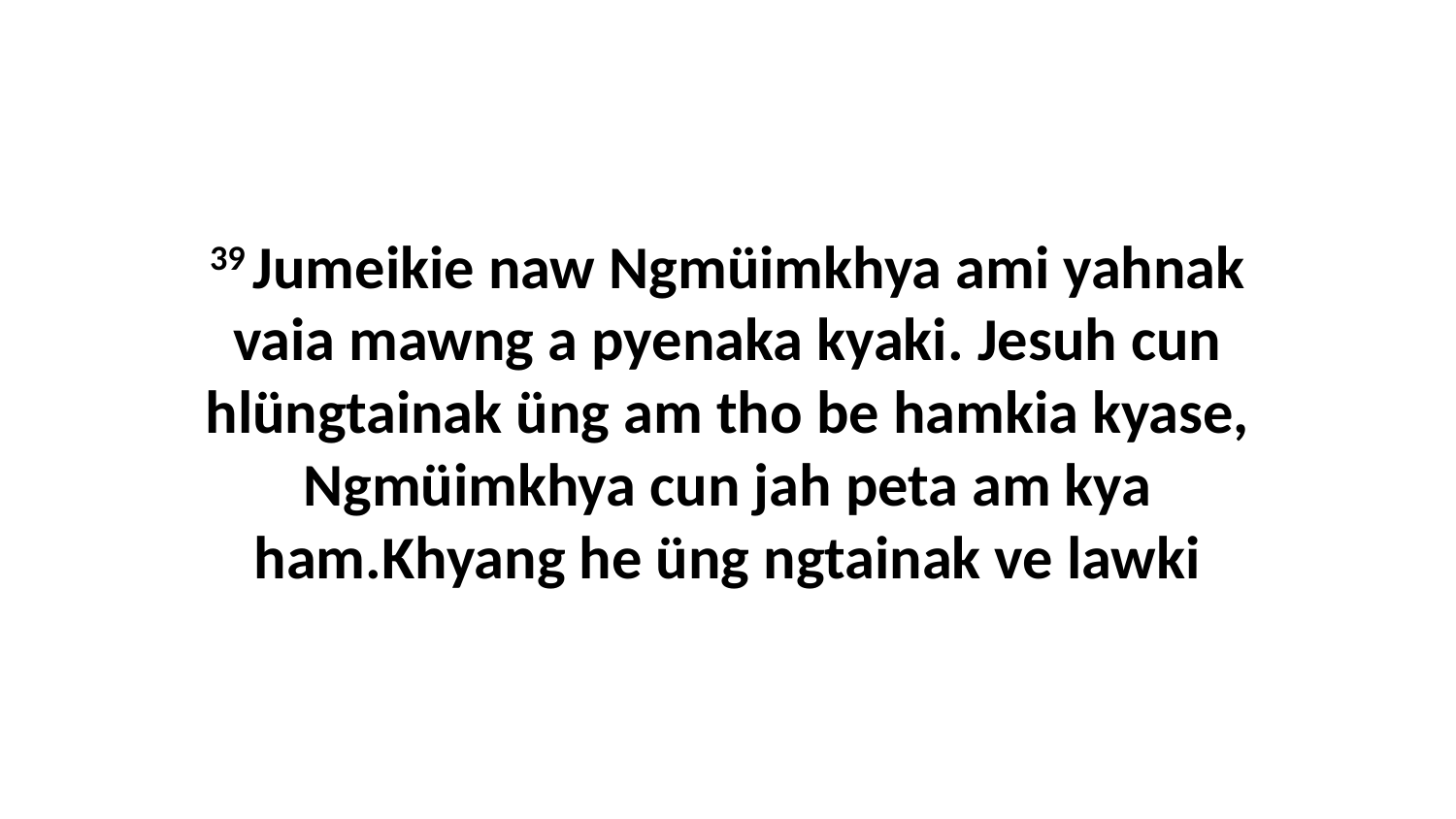

39 Jumeikie naw Ngmüimkhya ami yahnak vaia mawng a pyenaka kyaki. Jesuh cun hlüngtainak üng am tho be hamkia kyase, Ngmüimkhya cun jah peta am kya ham.Khyang he üng ngtainak ve lawki